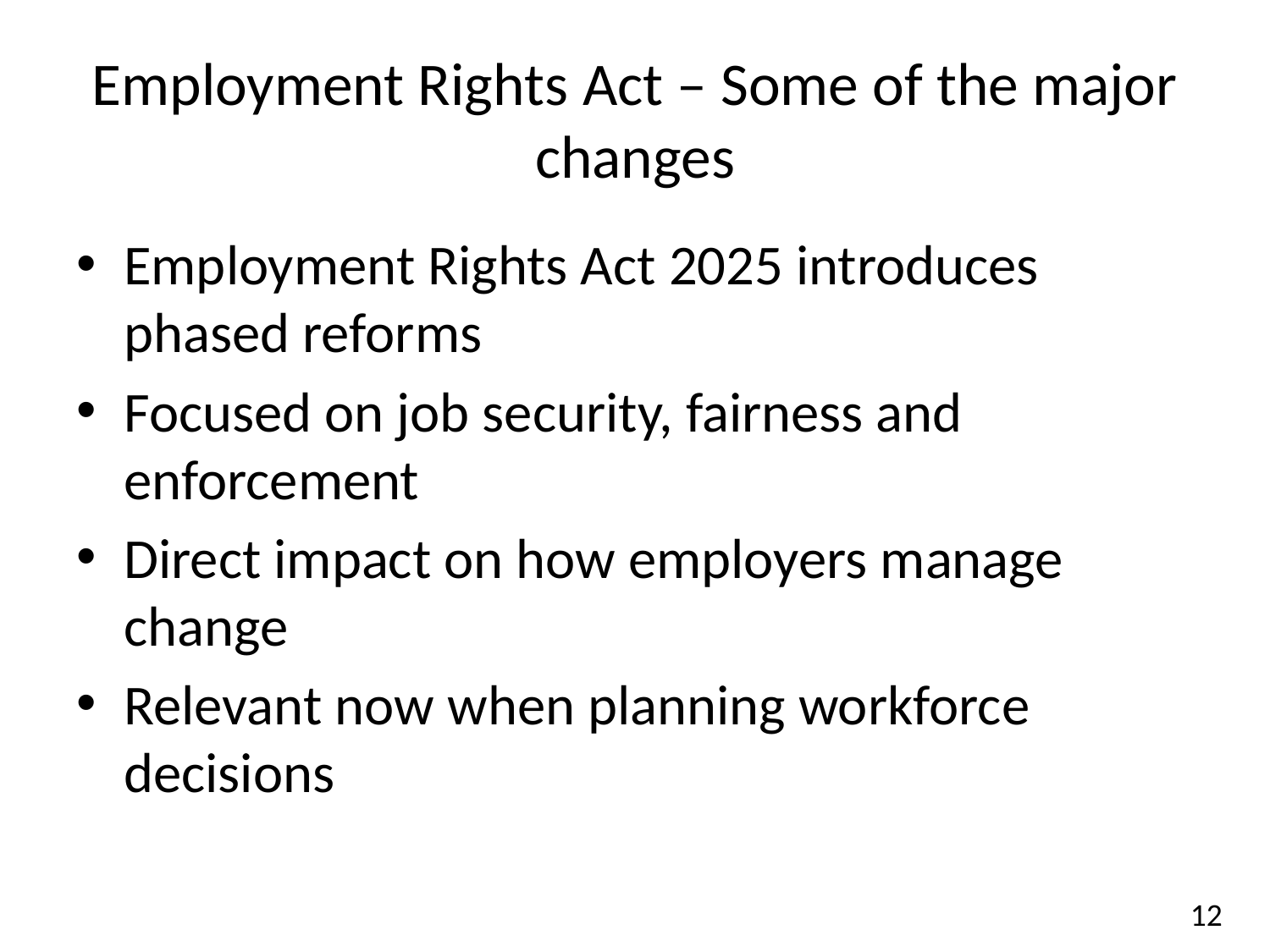

# Employment Rights Act – Some of the major changes
Employment Rights Act 2025 introduces phased reforms
Focused on job security, fairness and enforcement
Direct impact on how employers manage change
Relevant now when planning workforce decisions
12